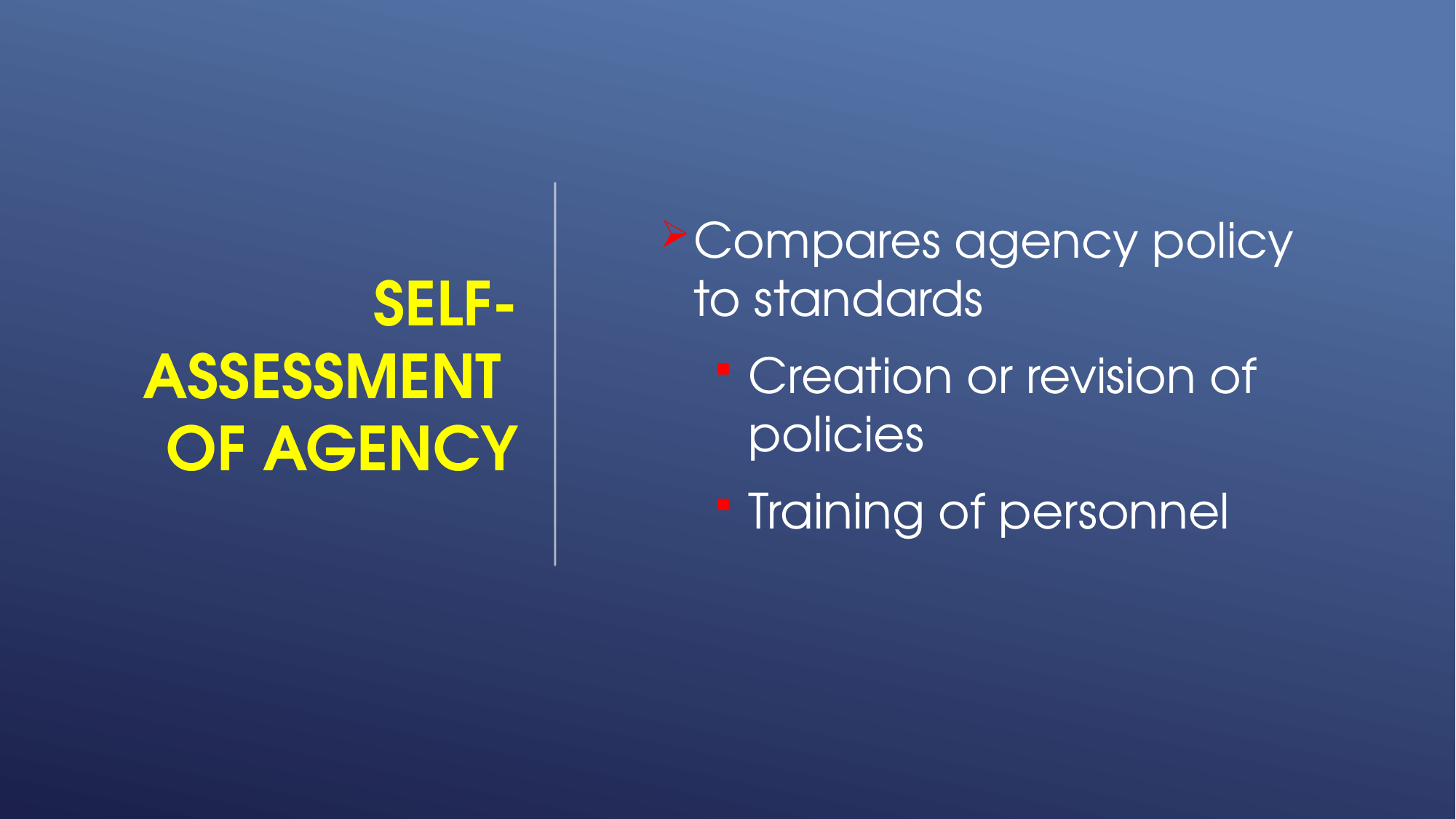

# Self- assessment of Agency
Compares agency policy to standards
Creation or revision of policies
Training of personnel